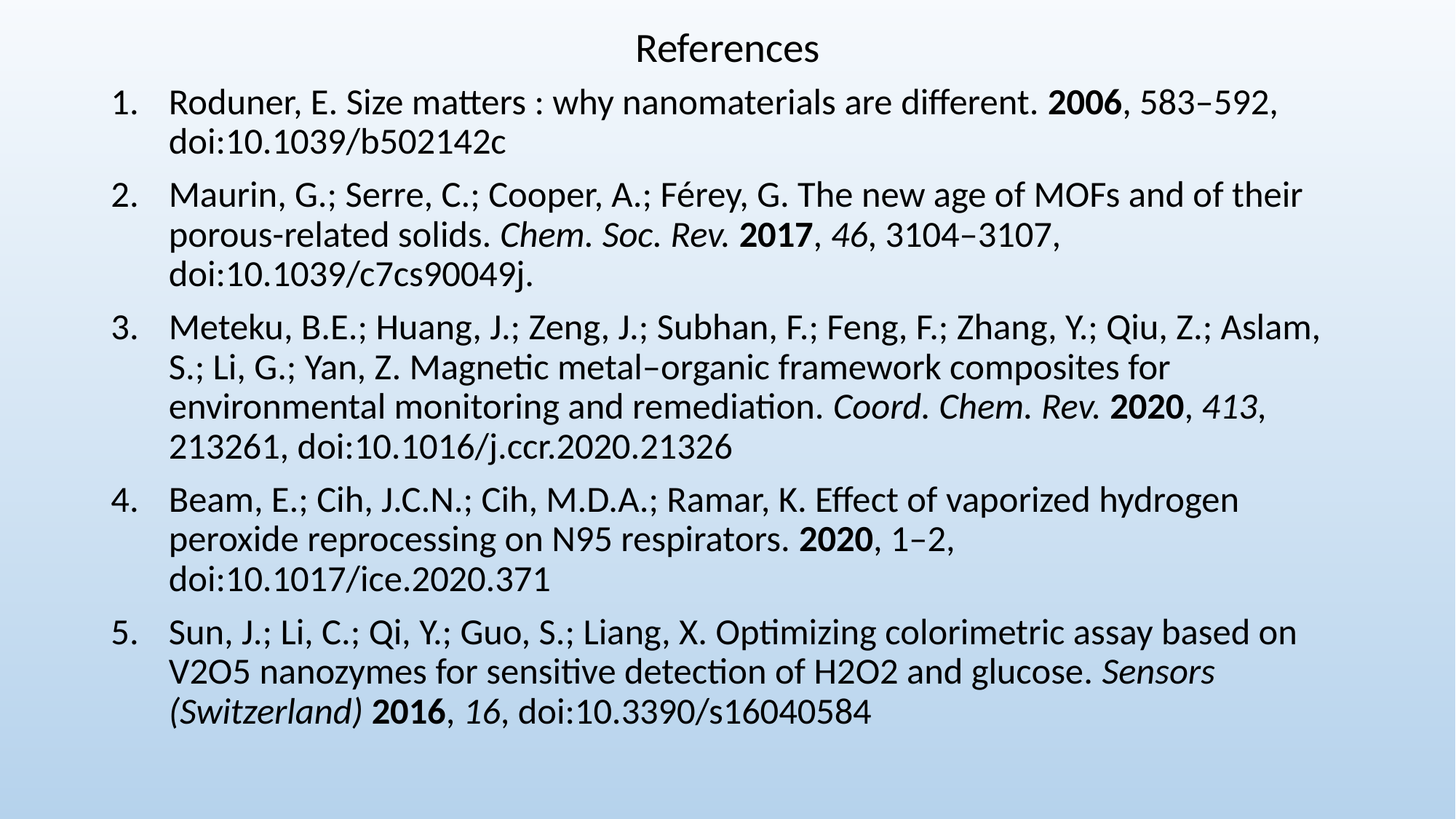

# References
Roduner, E. Size matters : why nanomaterials are different. 2006, 583–592, doi:10.1039/b502142c
Maurin, G.; Serre, C.; Cooper, A.; Férey, G. The new age of MOFs and of their porous-related solids. Chem. Soc. Rev. 2017, 46, 3104–3107, doi:10.1039/c7cs90049j.
Meteku, B.E.; Huang, J.; Zeng, J.; Subhan, F.; Feng, F.; Zhang, Y.; Qiu, Z.; Aslam, S.; Li, G.; Yan, Z. Magnetic metal–organic framework composites for environmental monitoring and remediation. Coord. Chem. Rev. 2020, 413, 213261, doi:10.1016/j.ccr.2020.21326
Beam, E.; Cih, J.C.N.; Cih, M.D.A.; Ramar, K. Effect of vaporized hydrogen peroxide reprocessing on N95 respirators. 2020, 1–2, doi:10.1017/ice.2020.371
Sun, J.; Li, C.; Qi, Y.; Guo, S.; Liang, X. Optimizing colorimetric assay based on V2O5 nanozymes for sensitive detection of H2O2 and glucose. Sensors (Switzerland) 2016, 16, doi:10.3390/s16040584